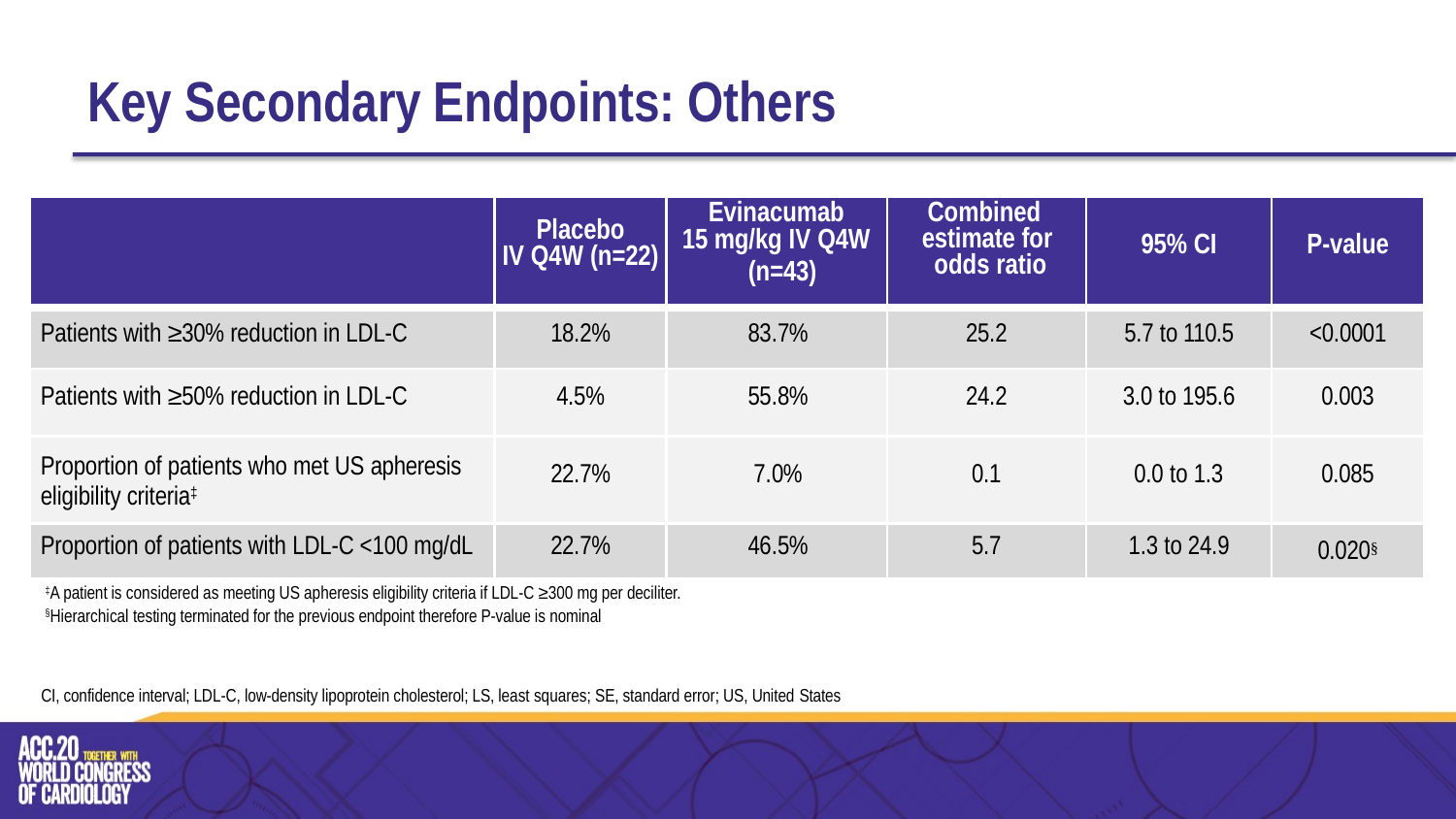

# Key Secondary Endpoints: Others
|  | Placebo IV Q4W (n=22) | Evinacumab 15 mg/kg IV Q4W (n=43) | Combined estimate for odds ratio | 95% CI | P-value |
| --- | --- | --- | --- | --- | --- |
| Patients with ≥30% reduction in LDL-C | 18.2% | 83.7% | 25.2 | 5.7 to 110.5 | <0.0001 |
| Patients with ≥50% reduction in LDL-C | 4.5% | 55.8% | 24.2 | 3.0 to 195.6 | 0.003 |
| Proportion of patients who met US apheresis eligibility criteria‡ | 22.7% | 7.0% | 0.1 | 0.0 to 1.3 | 0.085 |
| Proportion of patients with LDL-C <100 mg/dL | 22.7% | 46.5% | 5.7 | 1.3 to 24.9 | 0.020§ |
‡A patient is considered as meeting US apheresis eligibility criteria if LDL-C ≥300 mg per deciliter.
§Hierarchical testing terminated for the previous endpoint therefore P-value is nominal
CI, confidence interval; LDL-C, low-density lipoprotein cholesterol; LS, least squares; SE, standard error; US, United States